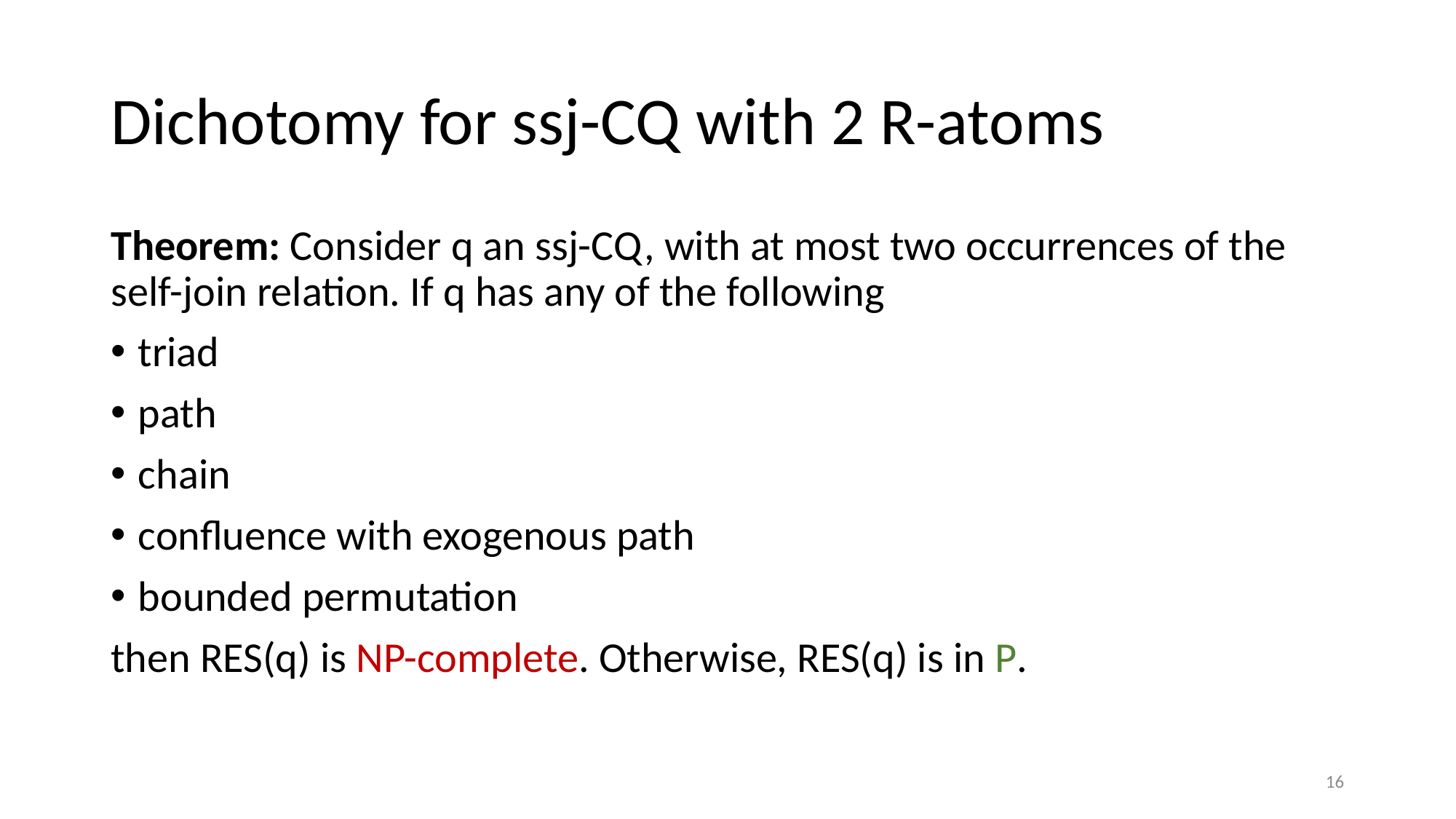

# Dichotomy for ssj-CQ with 2 R-atoms
Theorem: Consider q an ssj-CQ, with at most two occurrences of the self-join relation. If q has any of the following
triad
path
chain
confluence with exogenous path
bounded permutation
then RES(q) is NP-complete. Otherwise, RES(q) is in P.
16